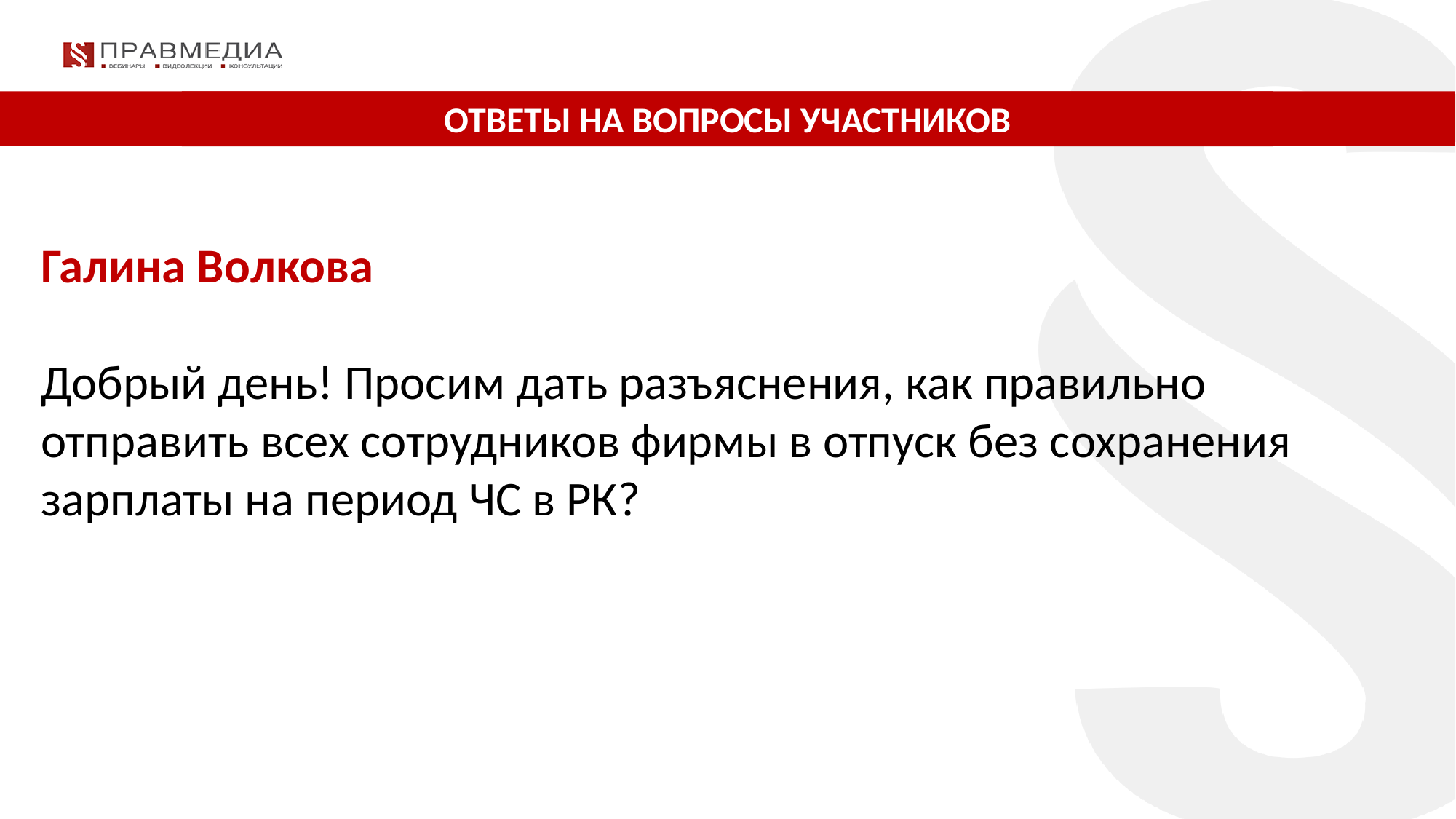

ОТВЕТЫ НА ВОПРОСЫ УЧАСТНИКОВ

Галина Волкова

Добрый день! Просим дать разъяснения, как правильно отправить всех сотрудников фирмы в отпуск без сохранения зарплаты на период ЧС в РК?